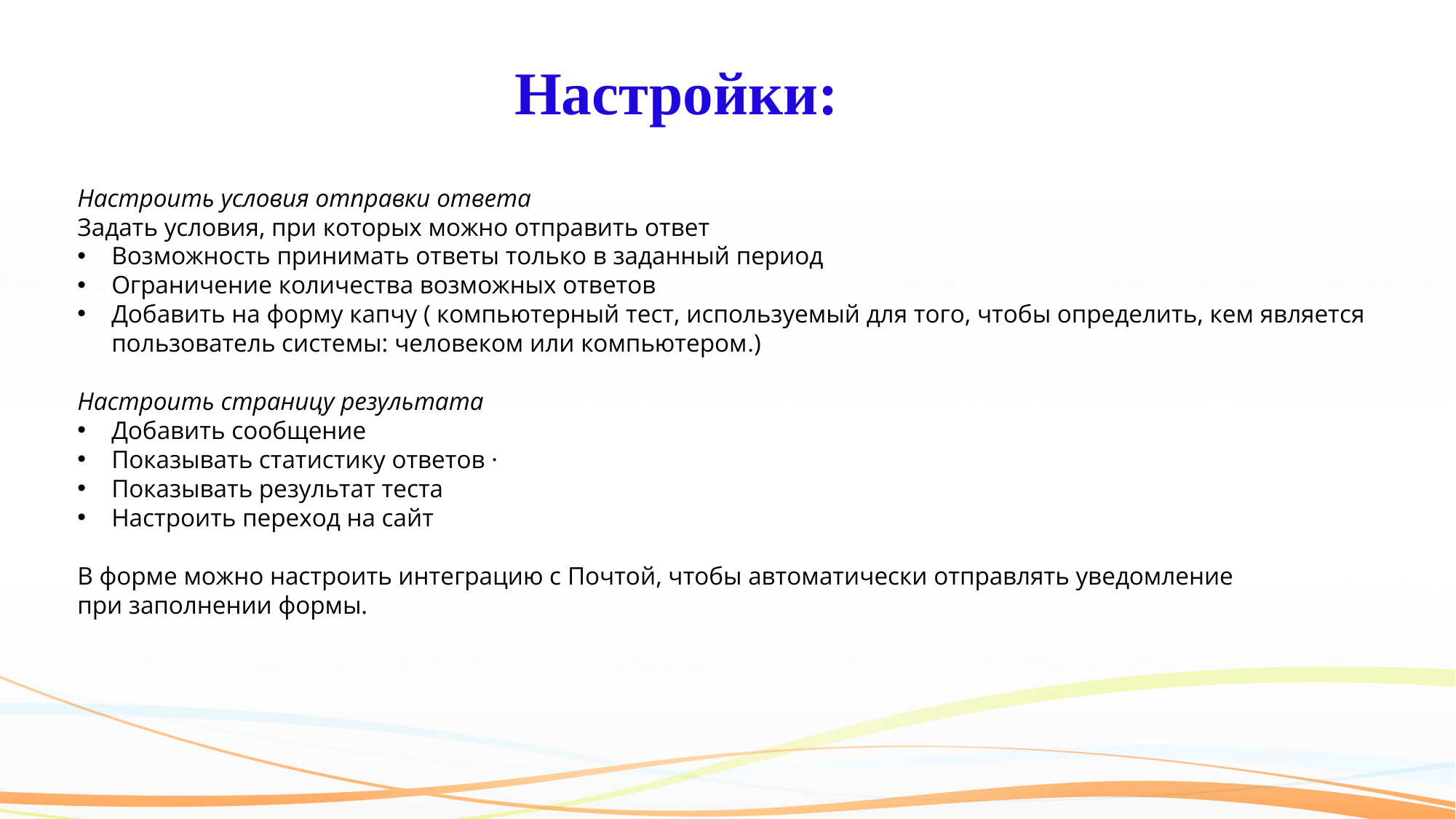

Настройки:
Настроить условия отправки ответа
Задать условия, при которых можно отправить ответ
Возможность принимать ответы только в заданный период
Ограничение количества возможных ответов
Добавить на форму капчу ( компьютерный тест, используемый для того, чтобы определить, кем является пользователь системы: человеком или компьютером.)

Настроить страницу результата
Добавить сообщение
Показывать статистику ответов ·
Показывать результат теста
Настроить переход на сайт

В форме можно настроить интеграцию с Почтой, чтобы автоматически отправлять уведомление
при заполнении формы.